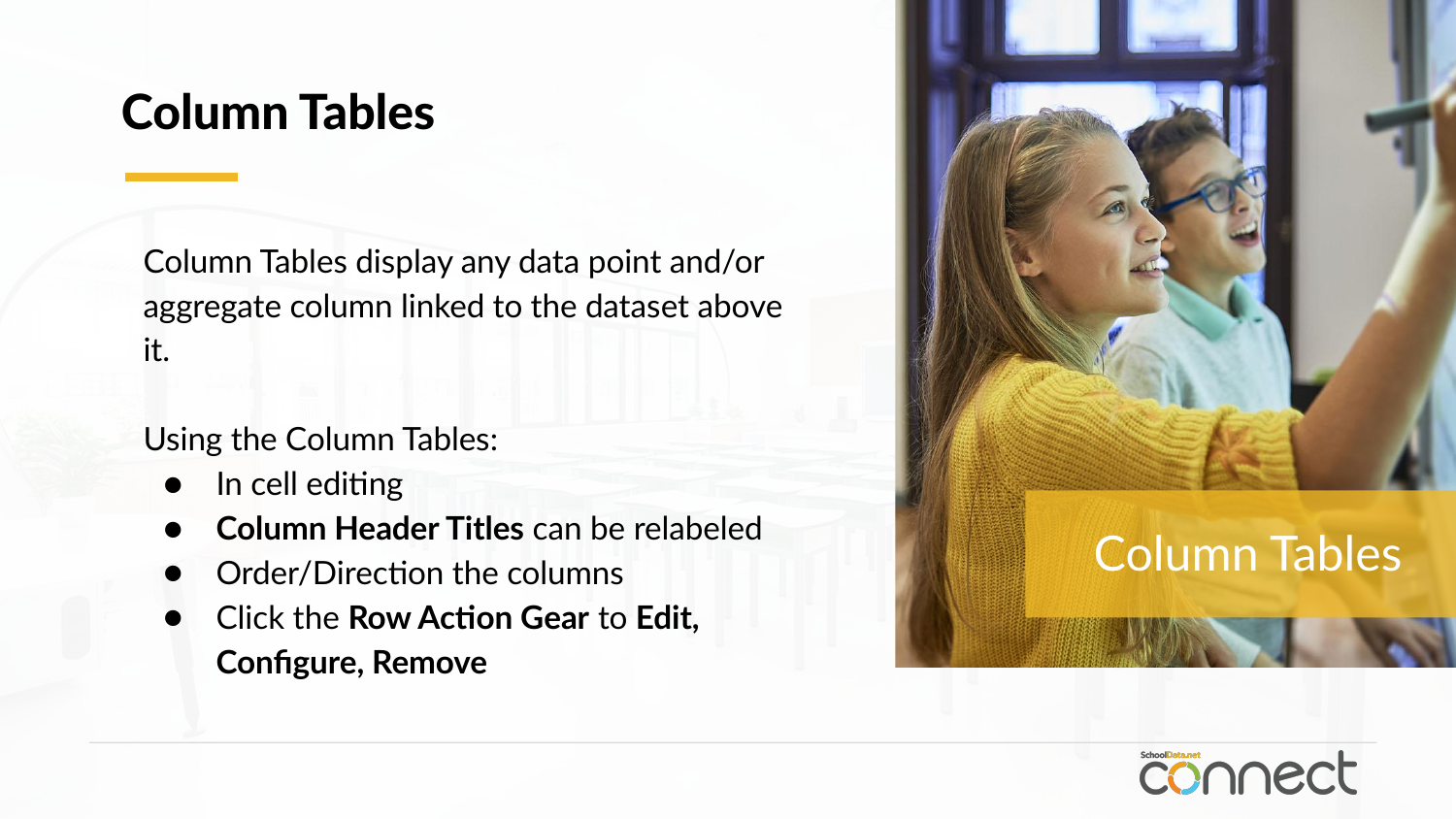

# Column Tables
Column Tables display any data point and/or aggregate column linked to the dataset above it.

Using the Column Tables:
In cell editing
Column Header Titles can be relabeled
Order/Direction the columns
Click the Row Action Gear to Edit, Configure, Remove
Column Tables